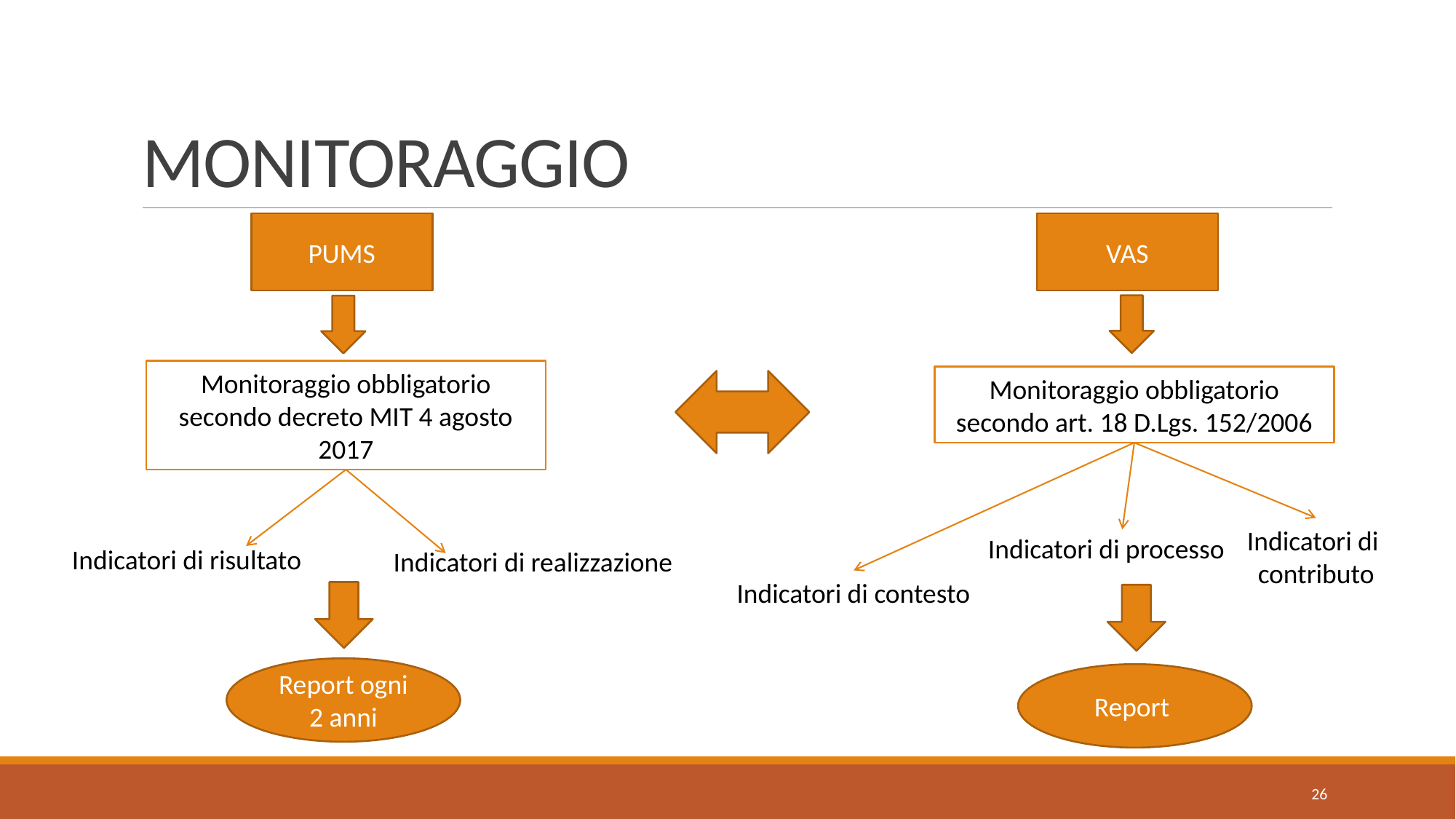

# MONITORAGGIO
PUMS
VAS

Monitoraggio obbligatorio secondo decreto MIT 4 agosto 2017
Monitoraggio obbligatorio secondo art. 18 D.Lgs. 152/2006

Indicatori di
contributo
Indicatori di processo
Indicatori di risultato
Indicatori di realizzazione
Indicatori di contesto

Report ogni 2 anni
Report
26